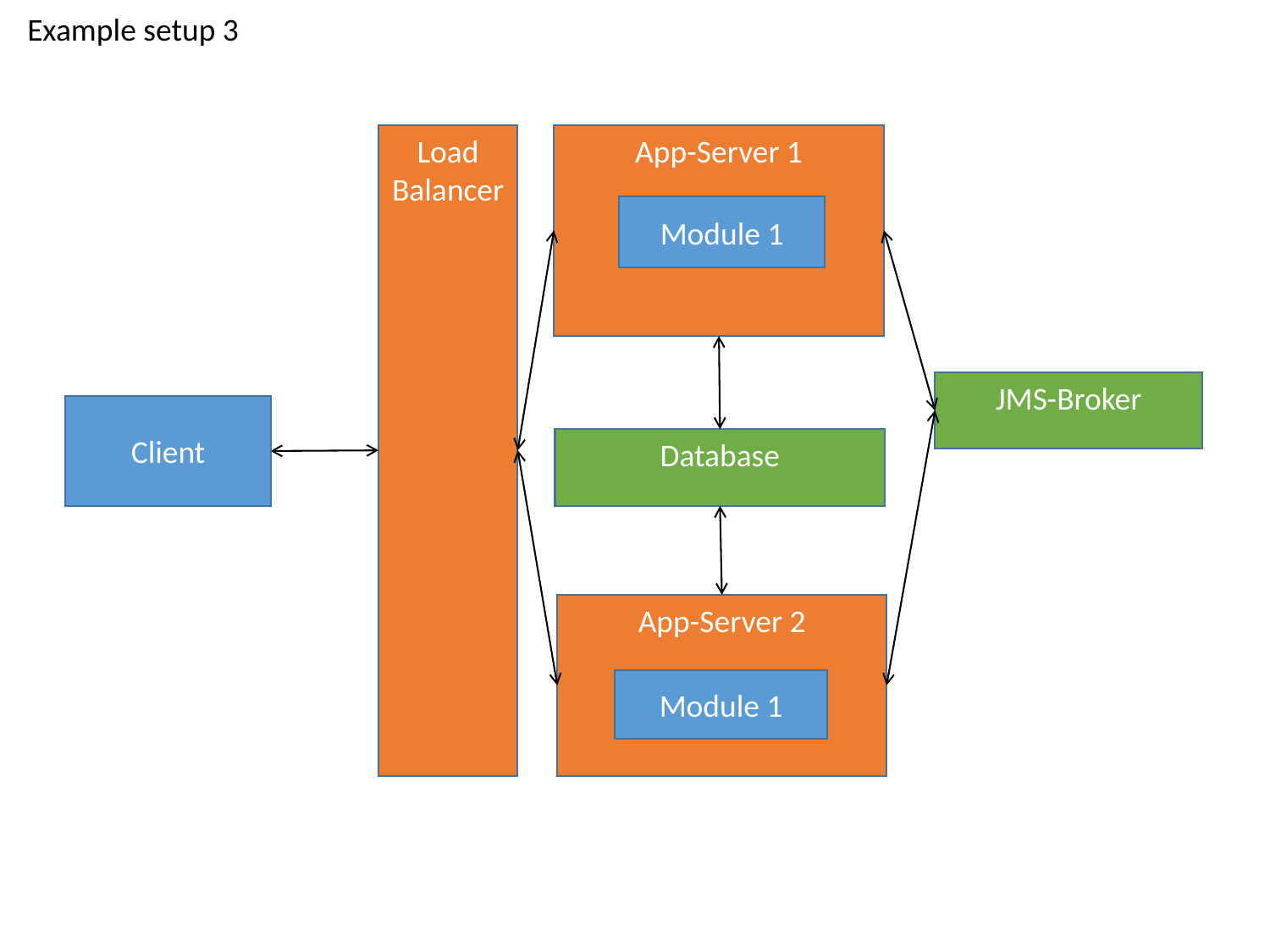

# Example setup 3
App-Server 1
Module 1
Load Balancer
JMS-Broker
Client
Database
App-Server 2
Module 1